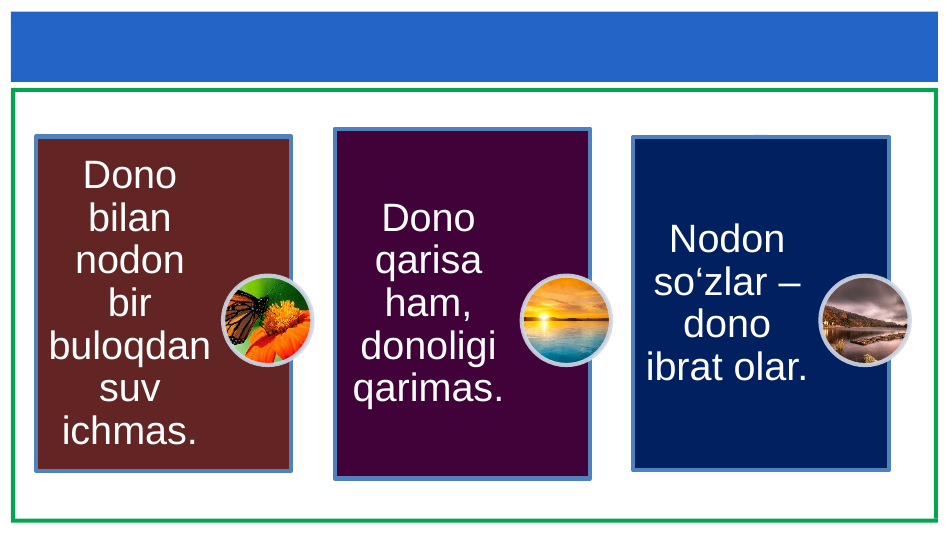

Dono bilan nodon bir buloqdan suv ichmas.
Dono qarisa ham, donoligi qarimas.
Nodon so‘zlar – dono ibrat olar.